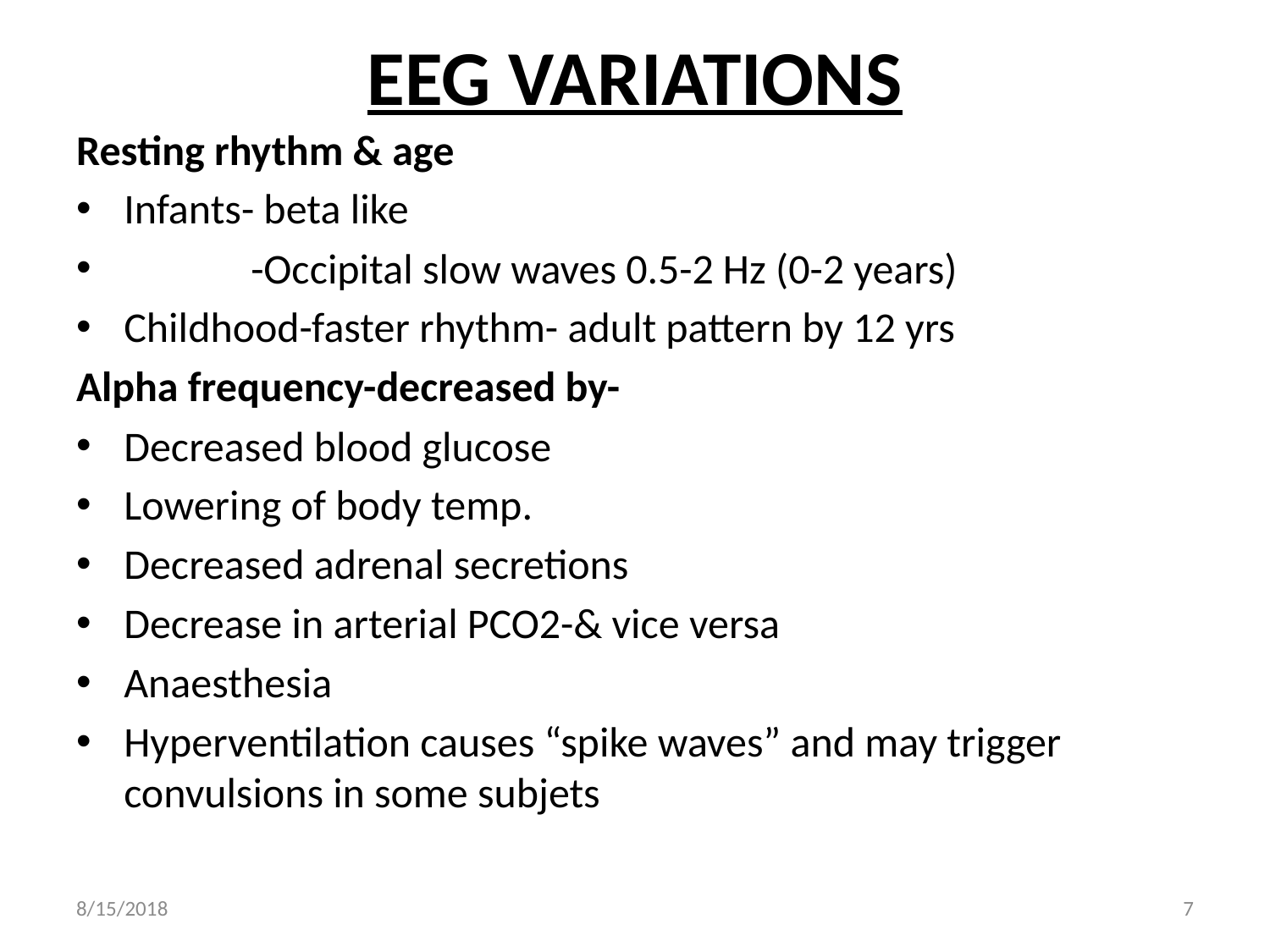

# EEG VARIATIONS
Resting rhythm & age
Infants- beta like
	-Occipital slow waves 0.5-2 Hz (0-2 years)
Childhood-faster rhythm- adult pattern by 12 yrs
Alpha frequency-decreased by-
Decreased blood glucose
Lowering of body temp.
Decreased adrenal secretions
Decrease in arterial PCO2-& vice versa
Anaesthesia
Hyperventilation causes “spike waves” and may trigger convulsions in some subjets

8/15/2018
7